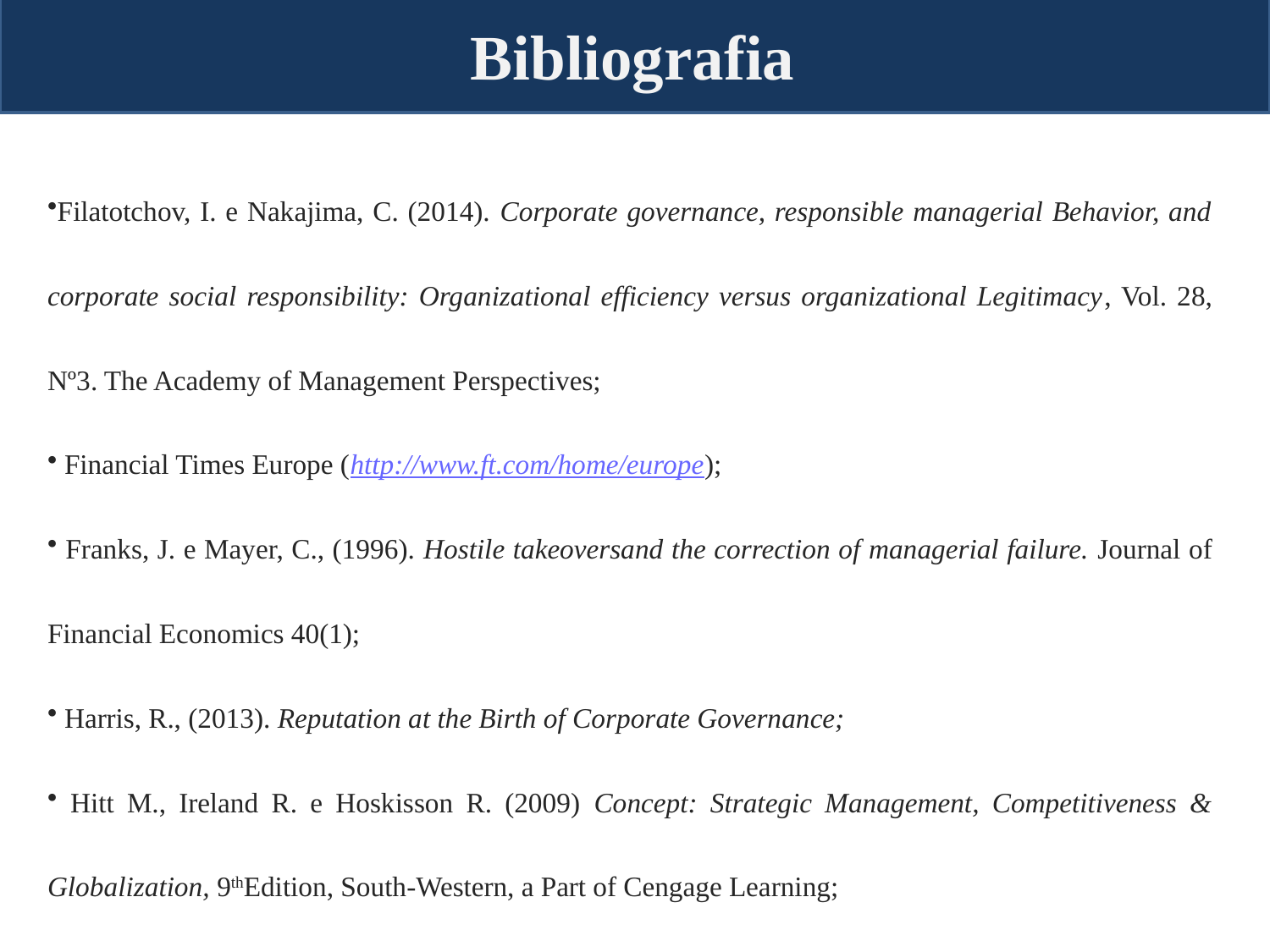

Bibliografia
Filatotchov, I. e Nakajima, C. (2014). Corporate governance, responsible managerial Behavior, and corporate social responsibility: Organizational efficiency versus organizational Legitimacy, Vol. 28, Nº3. The Academy of Management Perspectives;
 Financial Times Europe (http://www.ft.com/home/europe);
 Franks, J. e Mayer, C., (1996). Hostile takeoversand the correction of managerial failure. Journal of Financial Economics 40(1);
 Harris, R., (2013). Reputation at the Birth of Corporate Governance;
 Hitt M., Ireland R. e Hoskisson R. (2009) Concept: Strategic Management, Competitiveness & Globalization, 9thEdition, South-Western, a Part of Cengage Learning;